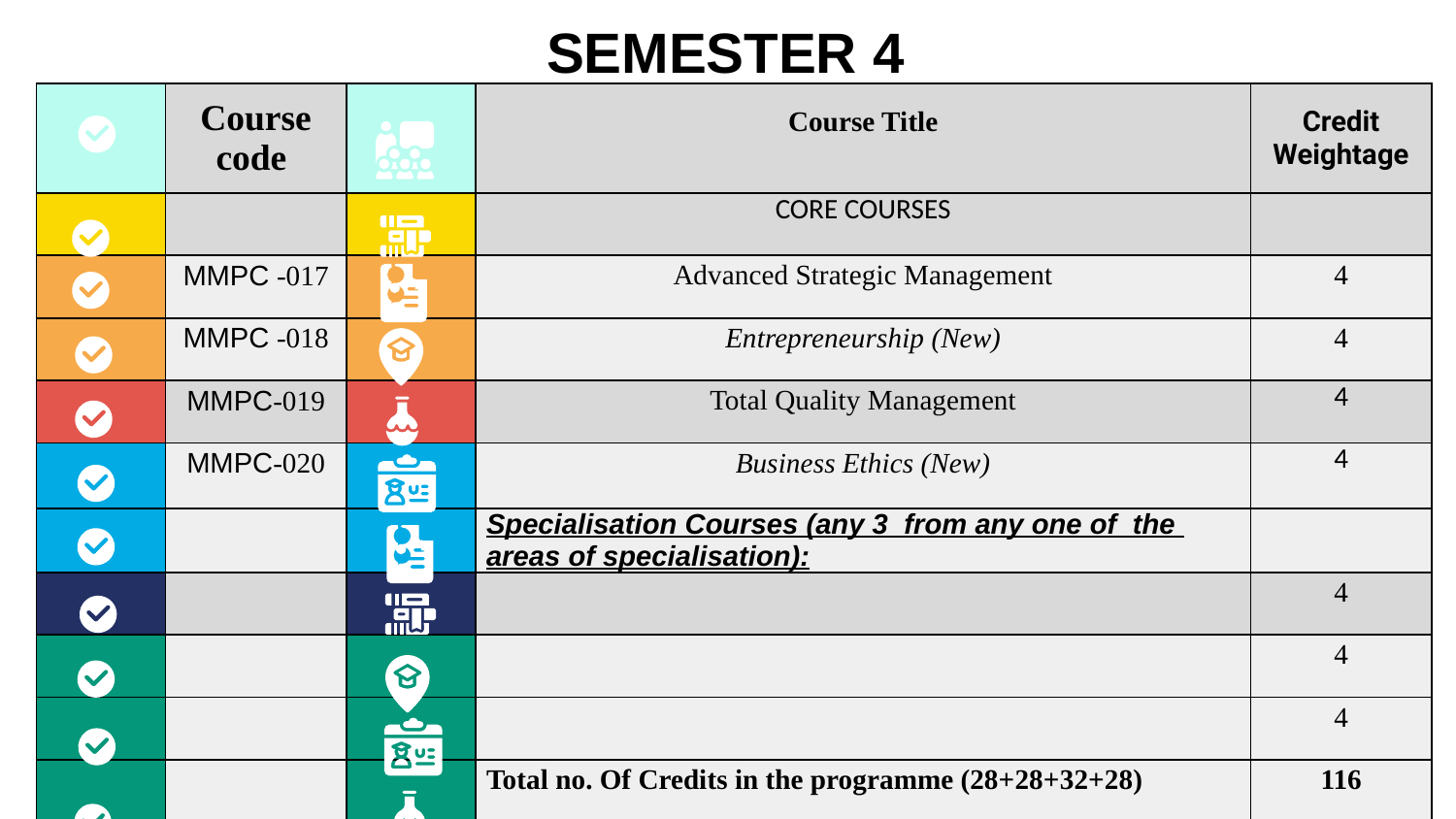

# SEMESTER 4
|  | Course code |  | Course Title | Credit Weightage |
| --- | --- | --- | --- | --- |
|  |  |  | CORE COURSES |  |
|  | MMPC -017 |  | Advanced Strategic Management | 4 |
|  | MMPC -018 |  | Entrepreneurship (New) | 4 |
|  | MMPC-019 |  | Total Quality Management | 4 |
|  | MMPC-020 |  | Business Ethics (New) | 4 |
|  |  |  | Specialisation Courses (any 3 from any one of the areas of specialisation): |  |
|  |  |  |  | 4 |
|  |  |  |  | 4 |
|  |  |  |  | 4 |
|  |  |  | Total no. Of Credits in the programme (28+28+32+28) | 116 |